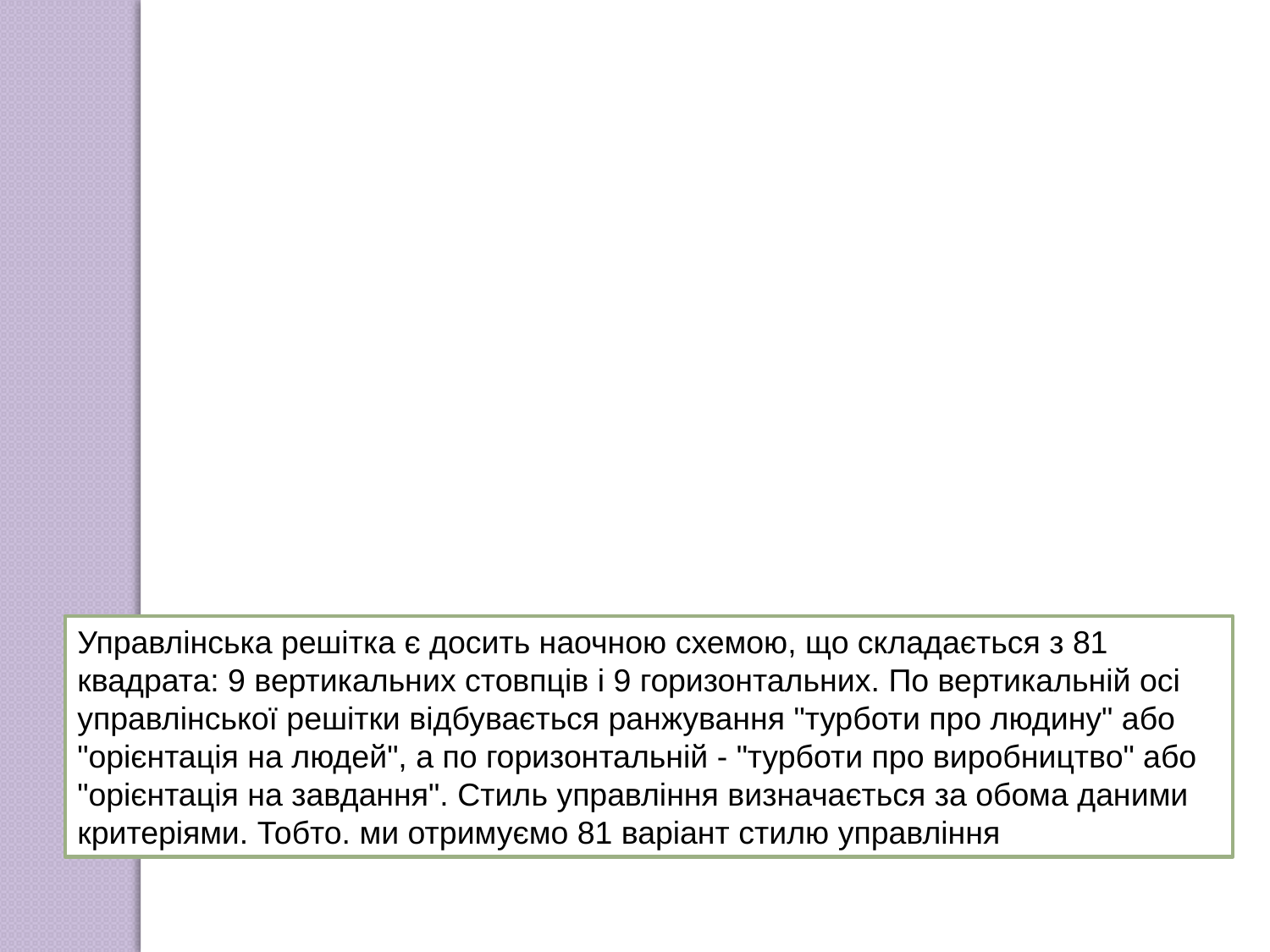

Управлінська решітка є досить наочною схемою, що складається з 81 квадрата: 9 вертикальних стовпців і 9 горизонтальних. По вертикальній осі управлінської решітки відбувається ранжування "турботи про людину" або "орієнтація на людей", а по горизонтальній - "турботи про виробництво" або "орієнтація на завдання". Стиль управління визначається за обома даними критеріями. Тобто. ми отримуємо 81 варіант стилю управління